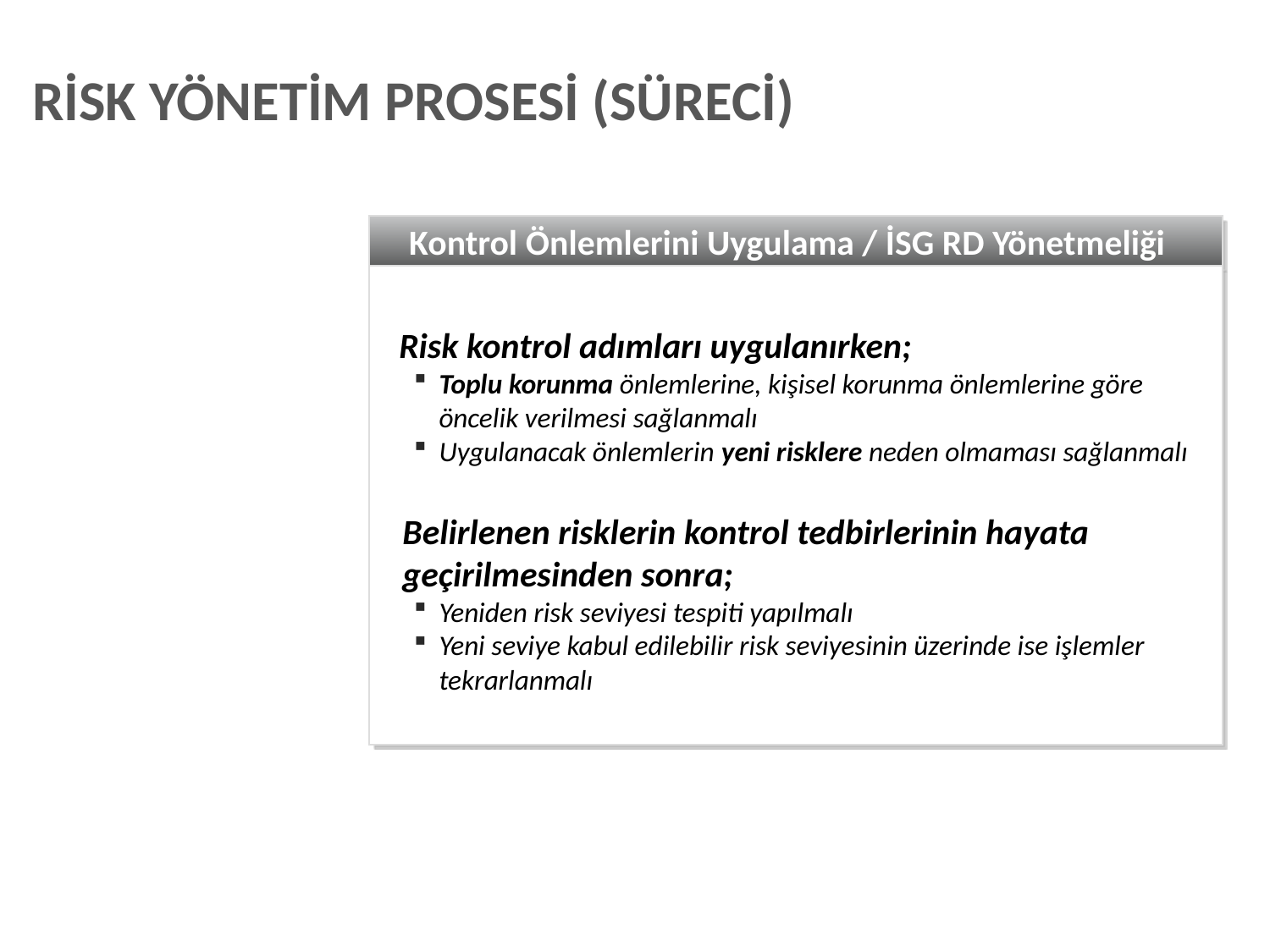

RİSK YÖNETİM PROSESİ (SÜRECİ)

Kontrol Önlemlerini Uygulama / İSG RD Yönetmeliği

Risk kontrol adımları uygulanırken;
Toplu korunma önlemlerine, kişisel korunma önlemlerine göre öncelik verilmesi sağlanmalı
Uygulanacak önlemlerin yeni risklere neden olmaması sağlanmalı

Belirlenen risklerin kontrol tedbirlerinin hayata geçirilmesinden sonra;
Yeniden risk seviyesi tespiti yapılmalı
Yeni seviye kabul edilebilir risk seviyesinin üzerinde ise işlemler tekrarlanmalı